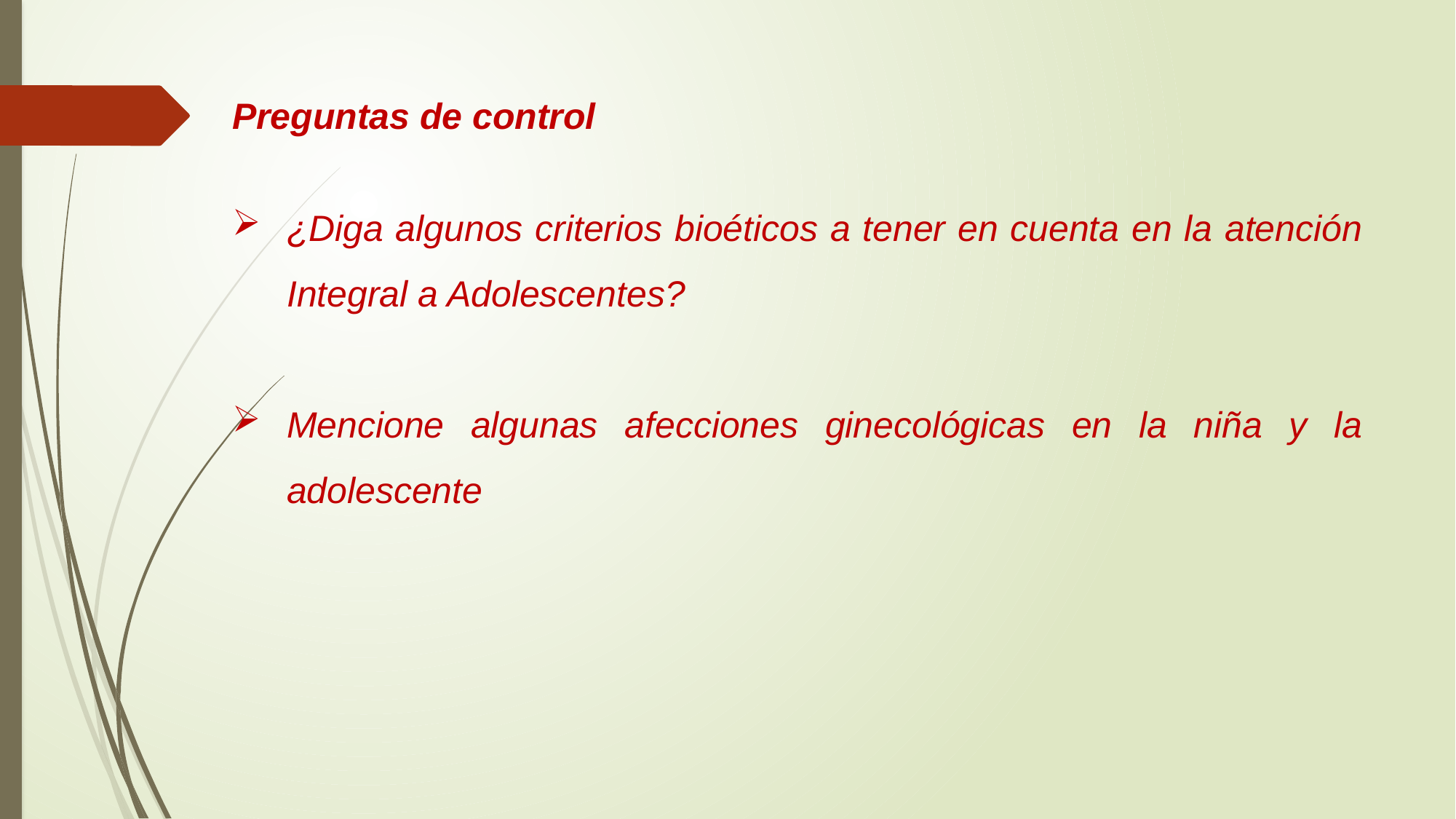

Preguntas de control

¿Diga algunos criterios bioéticos a tener en cuenta en la atención Integral a Adolescentes?

Mencione algunas afecciones ginecológicas en la niña y la adolescente